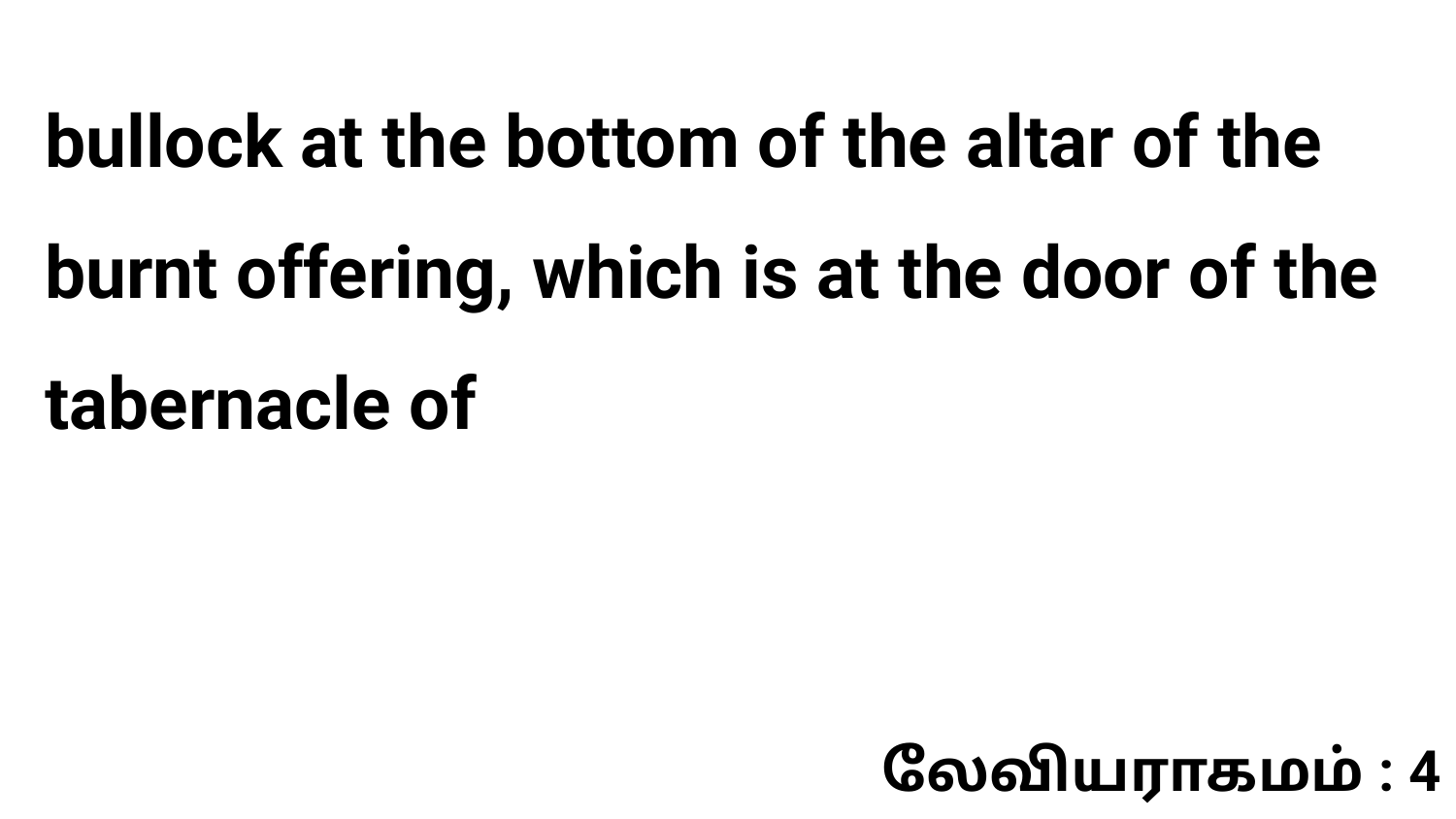

bullock at the bottom of the altar of the burnt offering, which is at the door of the tabernacle of
லேவியராகமம் : 4